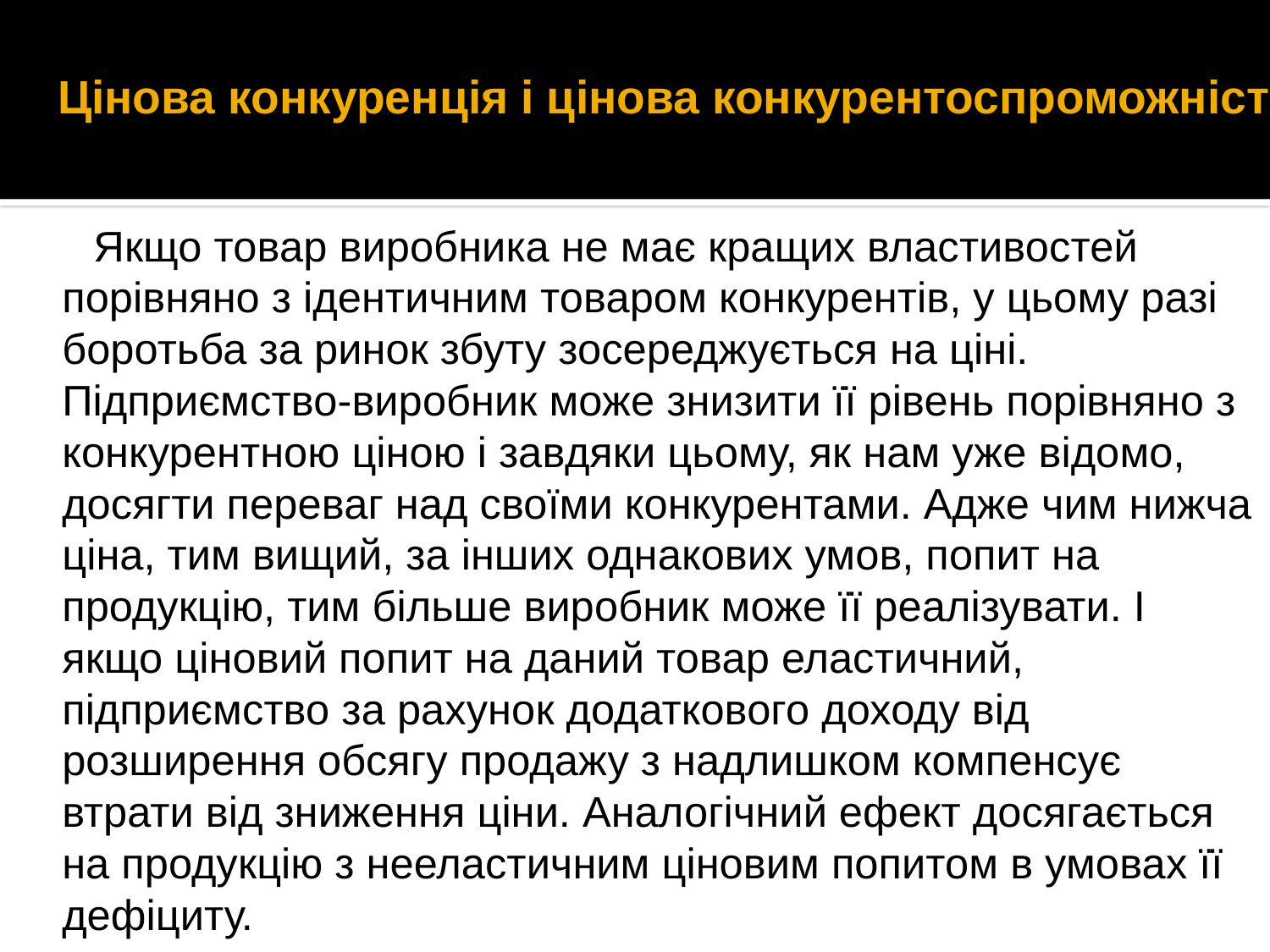

# Цінова конкуренція і цінова конкурентоспроможність
      Якщо товар виробника не має кращих властивостей порівняно з ідентичним товаром конкурентів, у цьому разі боротьба за ринок збуту зосереджується на ціні. Підприємство-виробник може знизити її рівень порівняно з конкурентною ціною і завдяки цьому, як нам уже відомо, досягти переваг над своїми конкурентами. Адже чим нижча ціна, тим вищий, за інших однакових умов, попит на продукцію, тим більше виробник може її реалізувати. І якщо ціновий попит на даний товар еластичний, підприємство за рахунок додаткового доходу від розширення обсягу продажу з надлишком компенсує втрати від зниження ціни. Аналогічний ефект досягається на продукцію з нееластичним ціновим попитом в умовах її дефіциту.